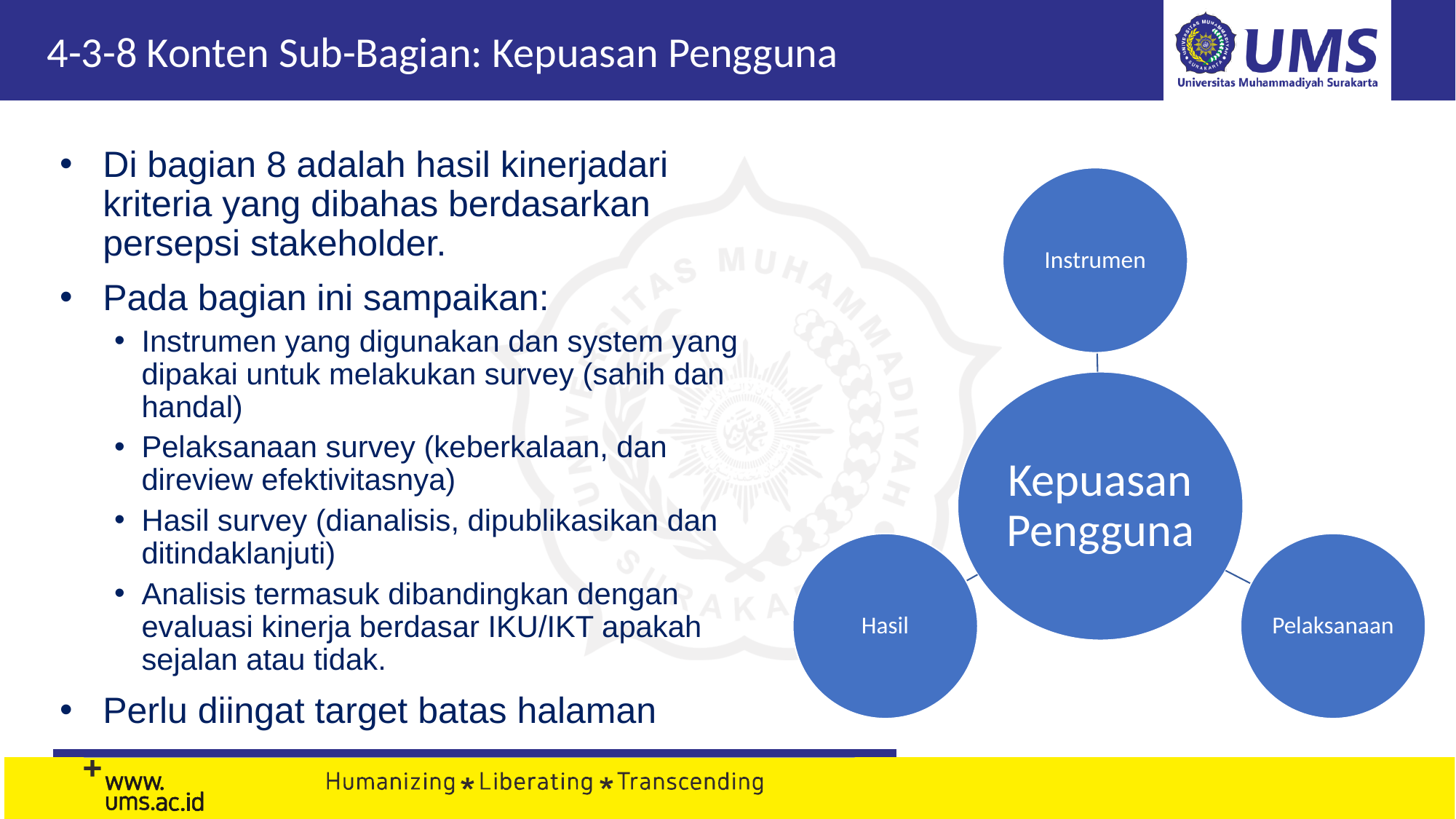

# 4-3-8 Konten Sub-Bagian: Kepuasan Pengguna
Di bagian 8 adalah hasil kinerjadari kriteria yang dibahas berdasarkan persepsi stakeholder.
Pada bagian ini sampaikan:
Instrumen yang digunakan dan system yang dipakai untuk melakukan survey (sahih dan handal)
Pelaksanaan survey (keberkalaan, dan direview efektivitasnya)
Hasil survey (dianalisis, dipublikasikan dan ditindaklanjuti)
Analisis termasuk dibandingkan dengan evaluasi kinerja berdasar IKU/IKT apakah sejalan atau tidak.
Perlu diingat target batas halaman
Kepuasan Pengguna

Instrumen

Pelaksanaan

Hasil